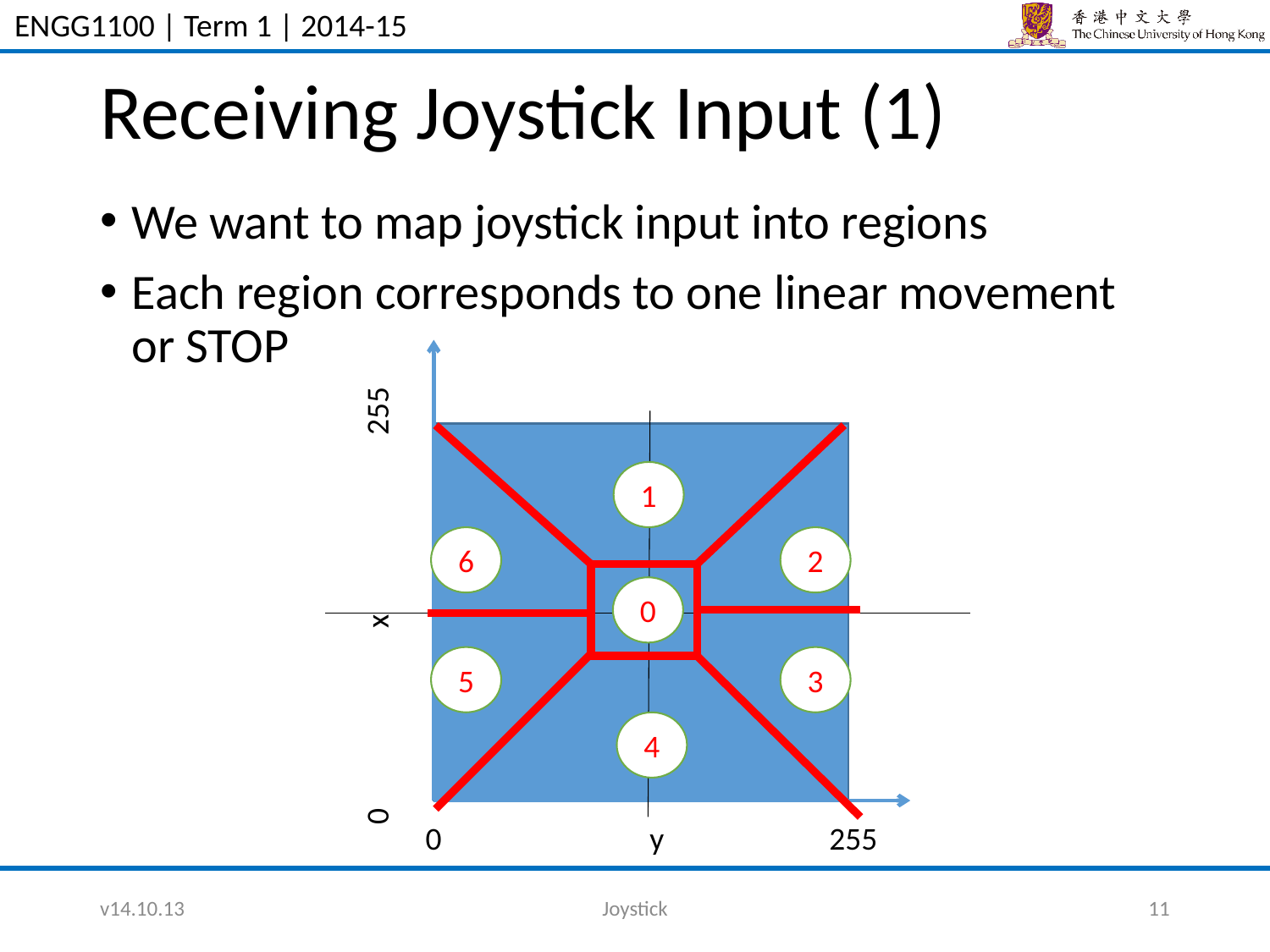

# Receiving Joystick Input (1)
We want to map joystick input into regions
Each region corresponds to one linear movement or STOP

0                         x                         255
0                             y                       255
1
6
2

0
5
3
4
v14.10.13
Joystick
11